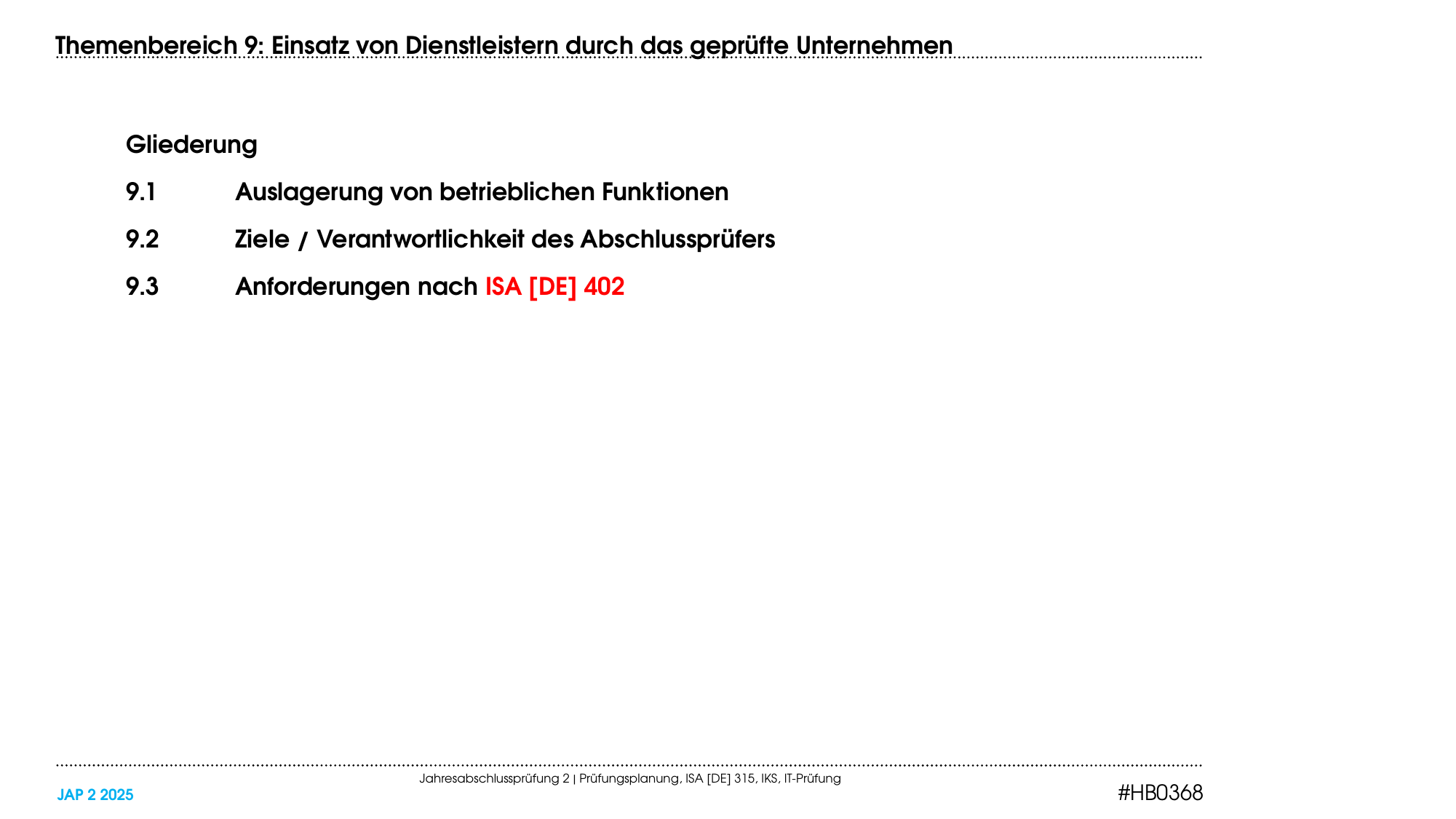

Themenbereich 9: Einsatz von Dienstleistern durch das geprüfte Unternehmen
Gliederung
9.1	Auslagerung von betrieblichen Funktionen
9.2	Ziele / Verantwortlichkeit des Abschlussprüfers
9.3	Anforderungen nach ISA [DE] 402